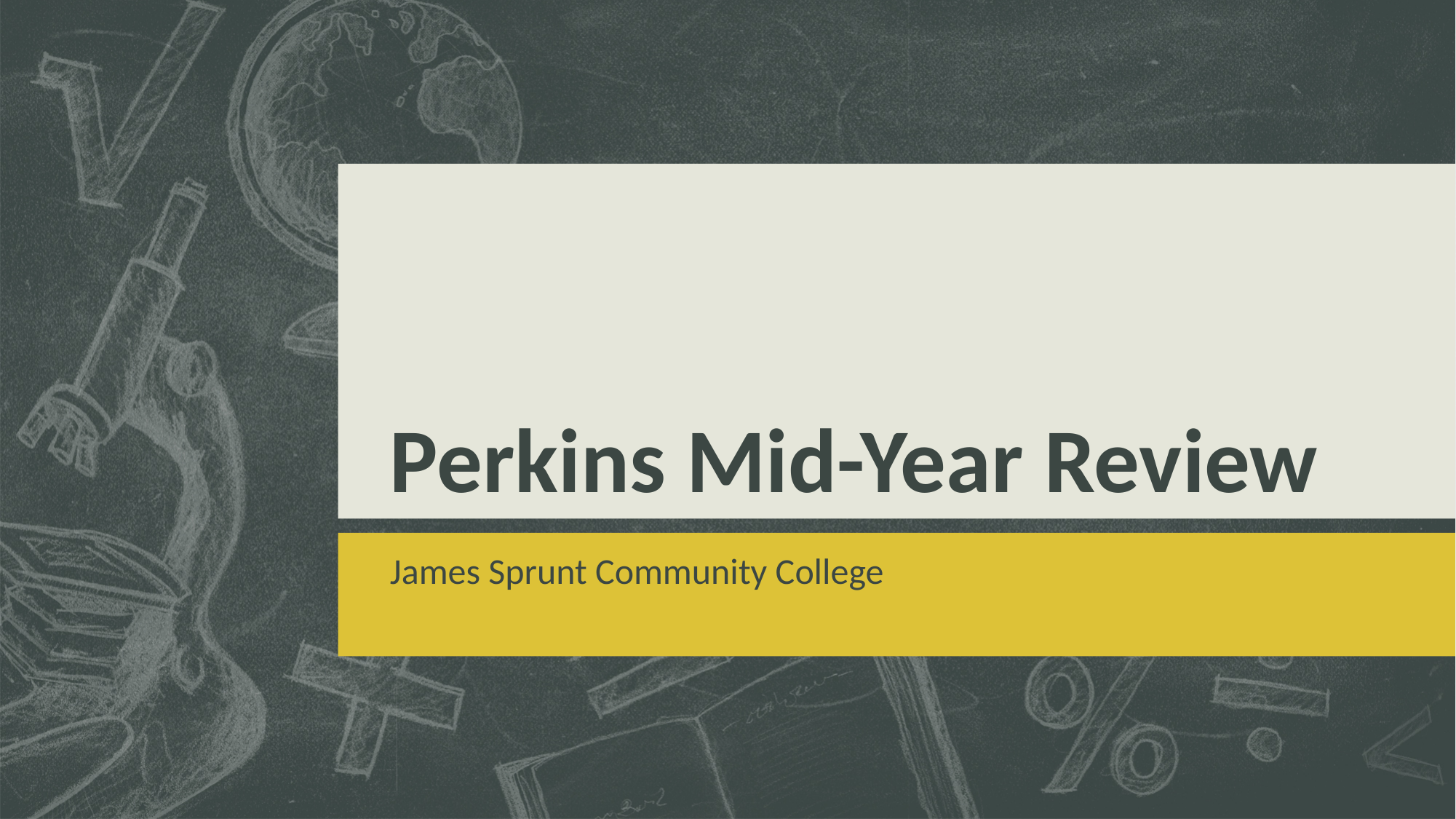

# Perkins Mid-Year Review
James Sprunt Community College